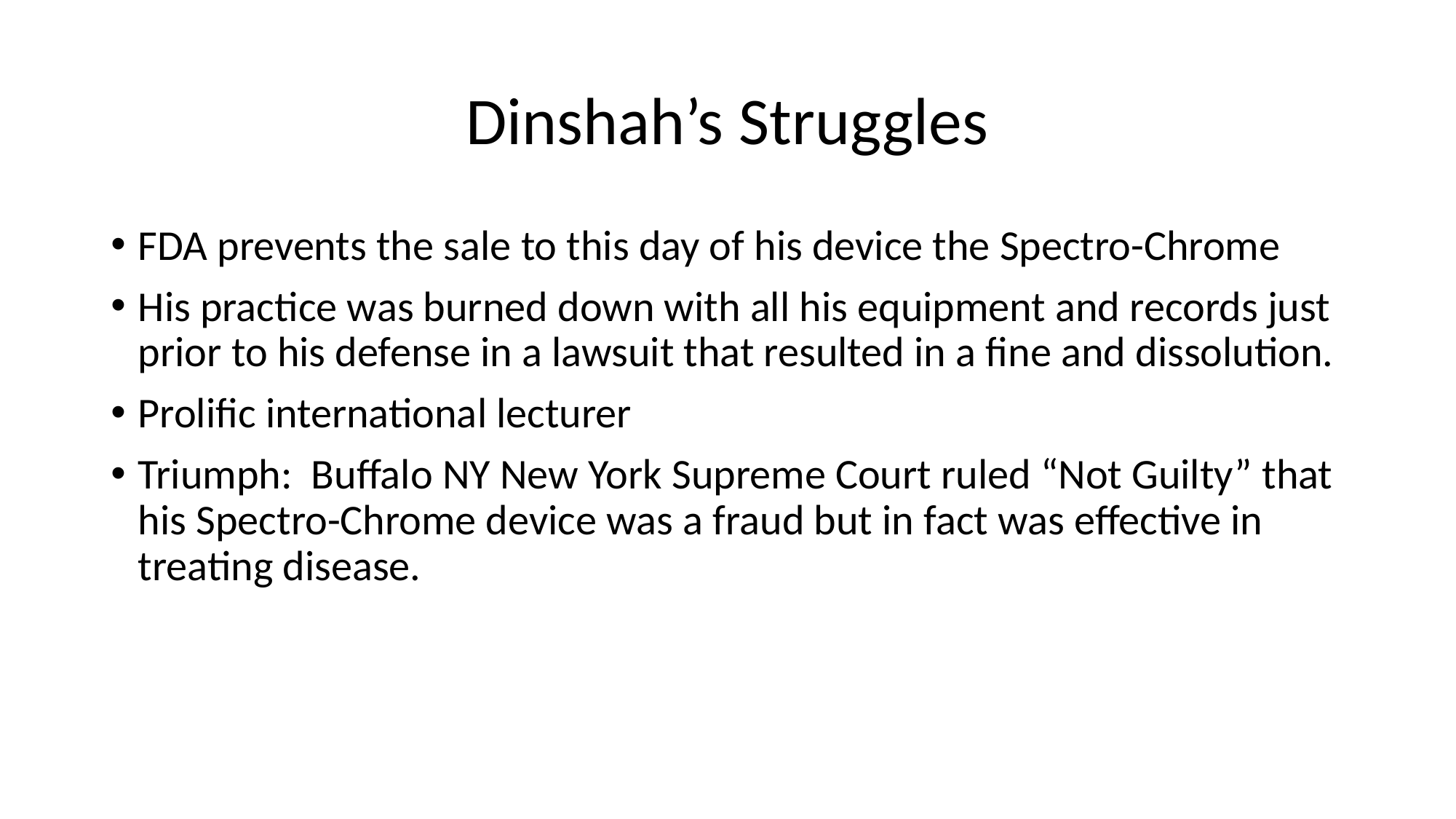

# Dinshah’s Struggles
FDA prevents the sale to this day of his device the Spectro-Chrome
His practice was burned down with all his equipment and records just prior to his defense in a lawsuit that resulted in a fine and dissolution.
Prolific international lecturer
Triumph:  Buffalo NY New York Supreme Court ruled “Not Guilty” that his Spectro-Chrome device was a fraud but in fact was effective in treating disease.